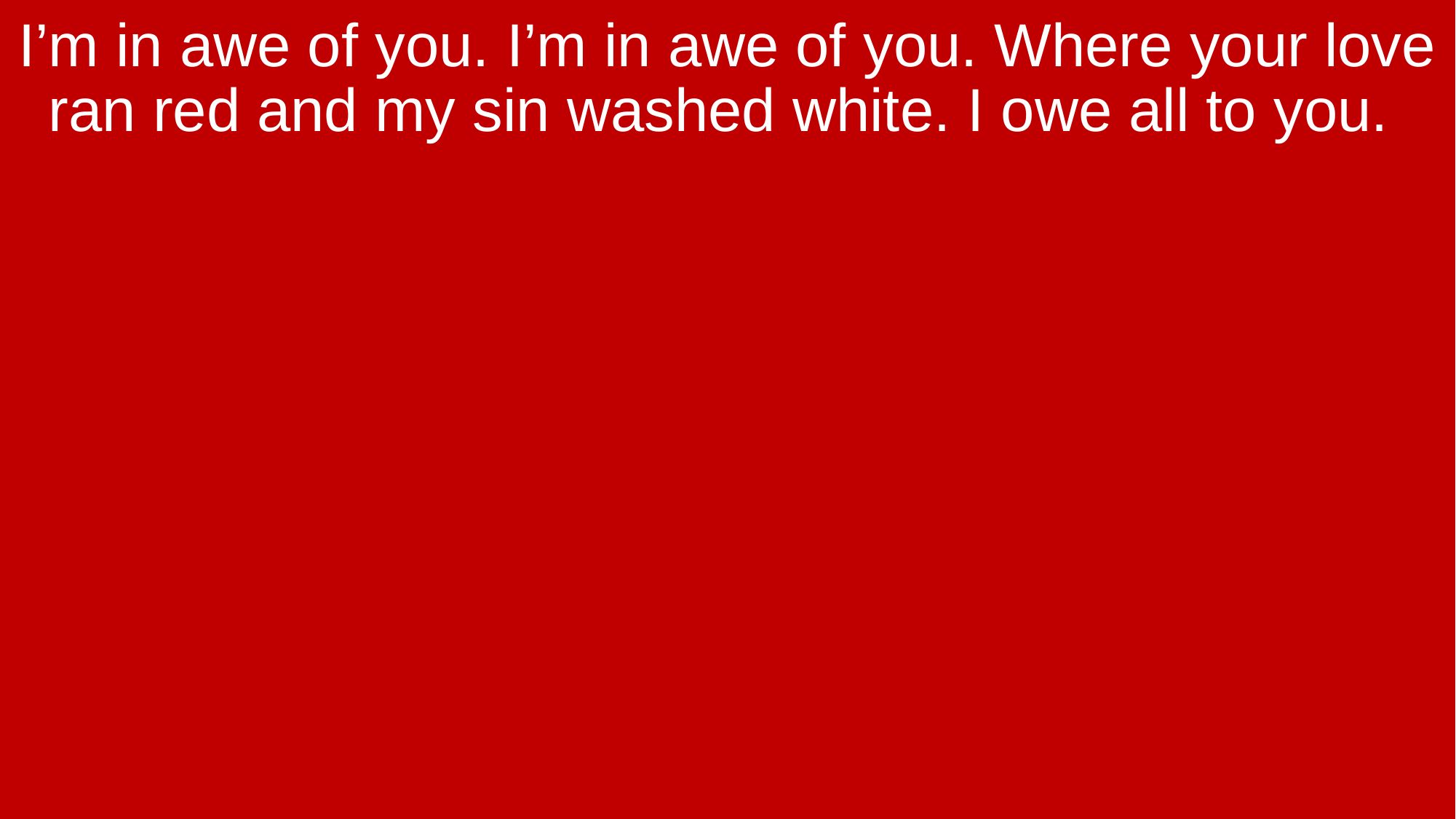

I’m in awe of you. I’m in awe of you. Where your love ran red and my sin washed white. I owe all to you.